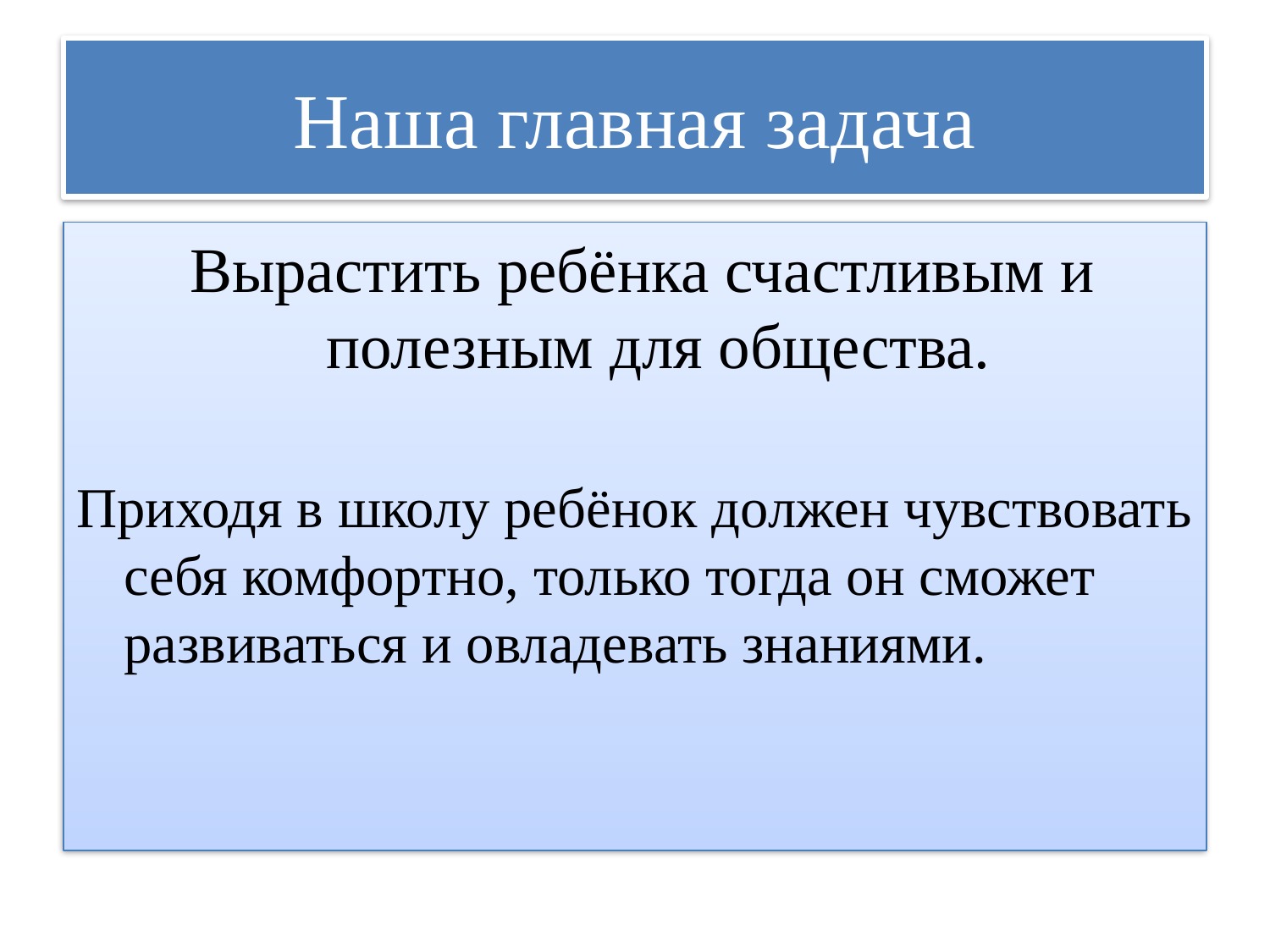

# Наша главная задача
 Вырастить ребёнка счастливым и полезным для общества.

Приходя в школу ребёнок должен чувствовать себя комфортно, только тогда он сможет  развиваться и овладевать знаниями.